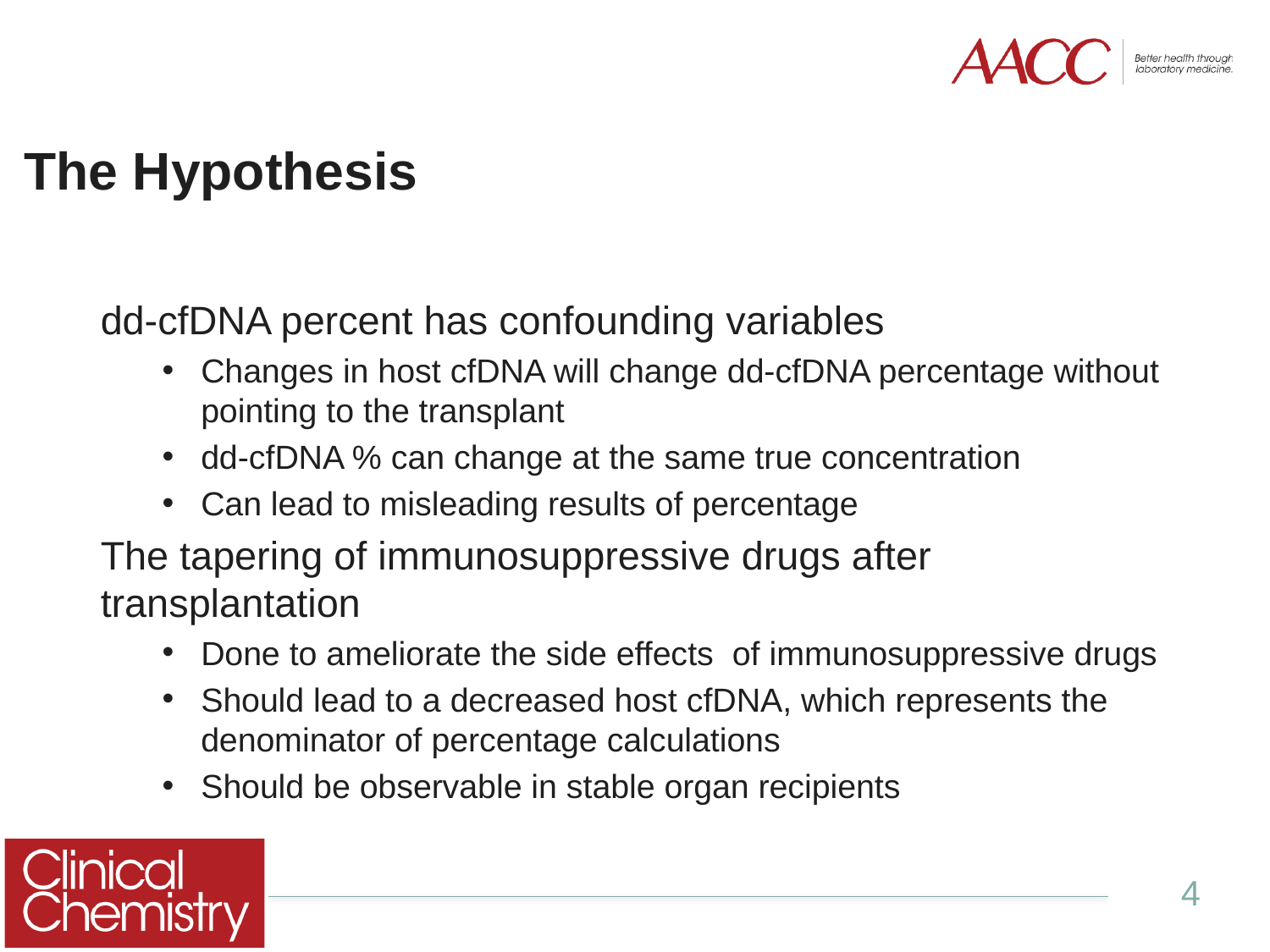

# The Hypothesis
dd-cfDNA percent has confounding variables
Changes in host cfDNA will change dd-cfDNA percentage without pointing to the transplant
dd-cfDNA % can change at the same true concentration
Can lead to misleading results of percentage
The tapering of immunosuppressive drugs after transplantation
Done to ameliorate the side effects  of immunosuppressive drugs
Should lead to a decreased host cfDNA, which represents the denominator of percentage calculations
Should be observable in stable organ recipients

4